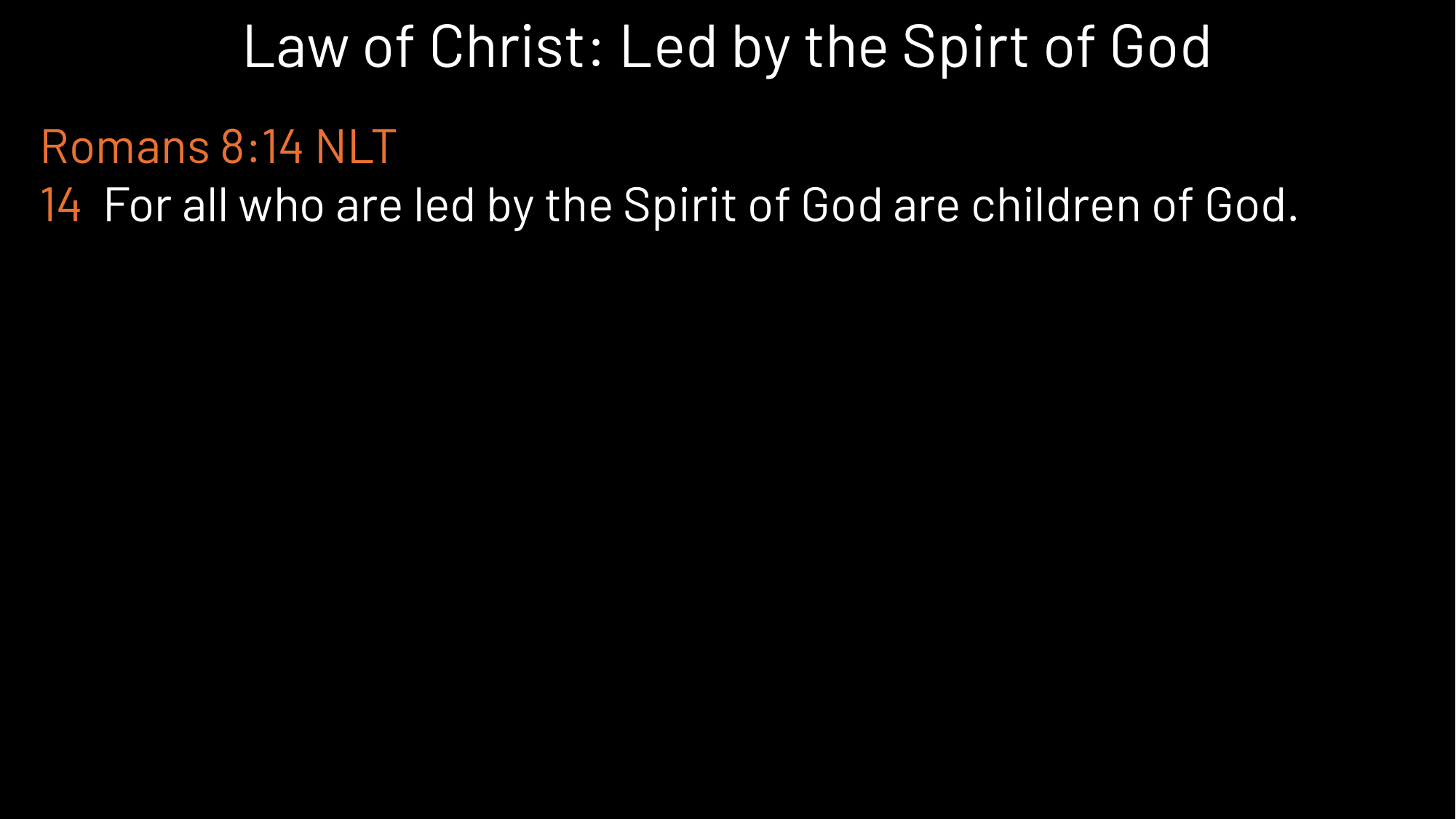

Law of Christ: Led by the Spirt of God
Romans 8:14 NLT
14  For all who are led by the Spirit of God are children of God.